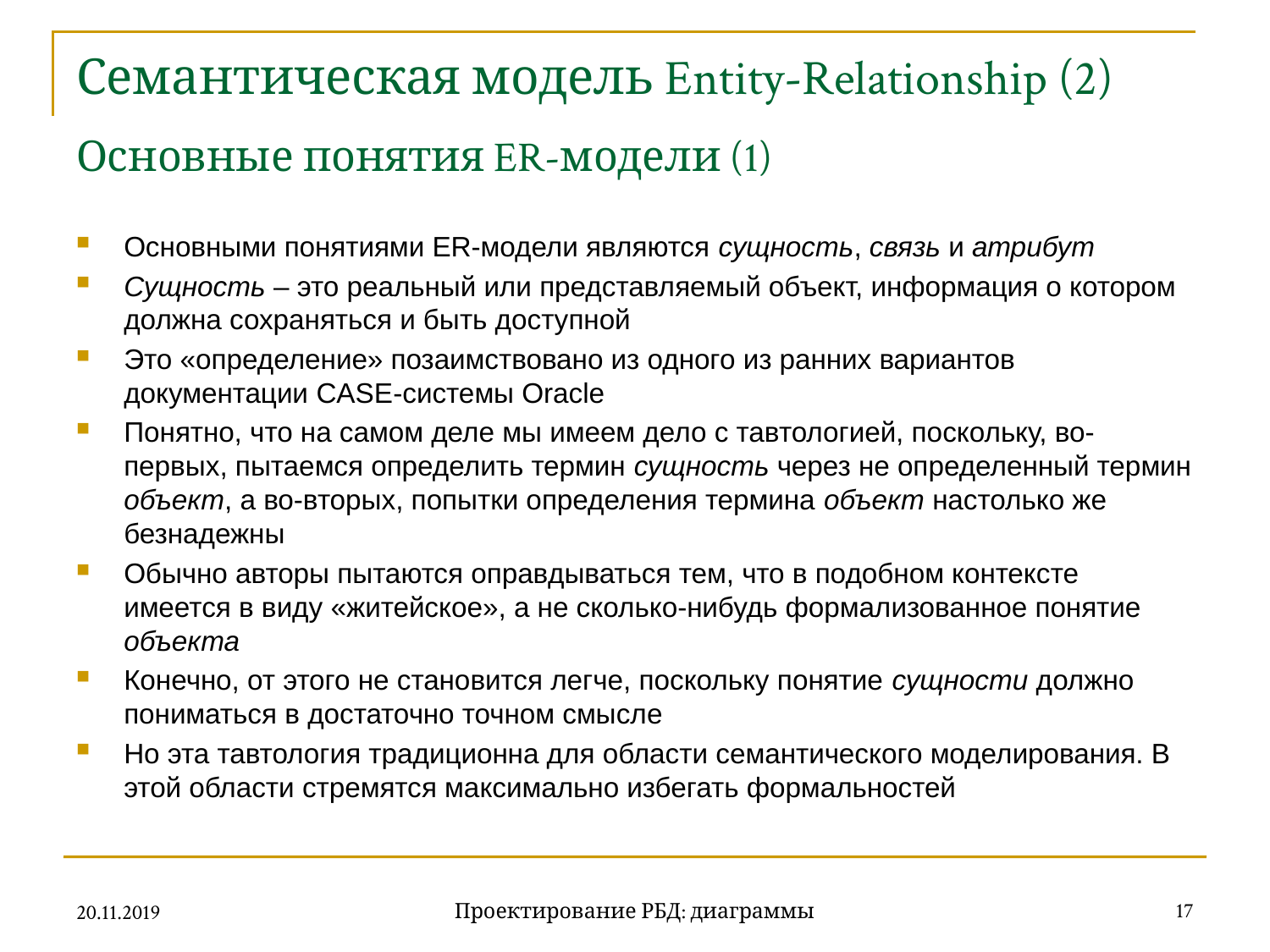

# Семантическая модель Entity-Relationship (2) Основные понятия ER-модели (1)
Основными понятиями ER-модели являются сущность, связь и атрибут
Сущность – это реальный или представляемый объект, информация о котором должна сохраняться и быть доступной
Это «определение» позаимствовано из одного из ранних вариантов документации CASE-системы Oracle
Понятно, что на самом деле мы имеем дело с тавтологией, поскольку, во-первых, пытаемся определить термин сущность через не определенный термин объект, а во-вторых, попытки определения термина объект настолько же безнадежны
Обычно авторы пытаются оправдываться тем, что в подобном контексте имеется в виду «житейское», а не сколько-нибудь формализованное понятие объекта
Конечно, от этого не становится легче, поскольку понятие сущности должно пониматься в достаточно точном смысле
Но эта тавтология традиционна для области семантического моделирования. В этой области стремятся максимально избегать формальностей
20.11.2019
17
Проектирование РБД: диаграммы